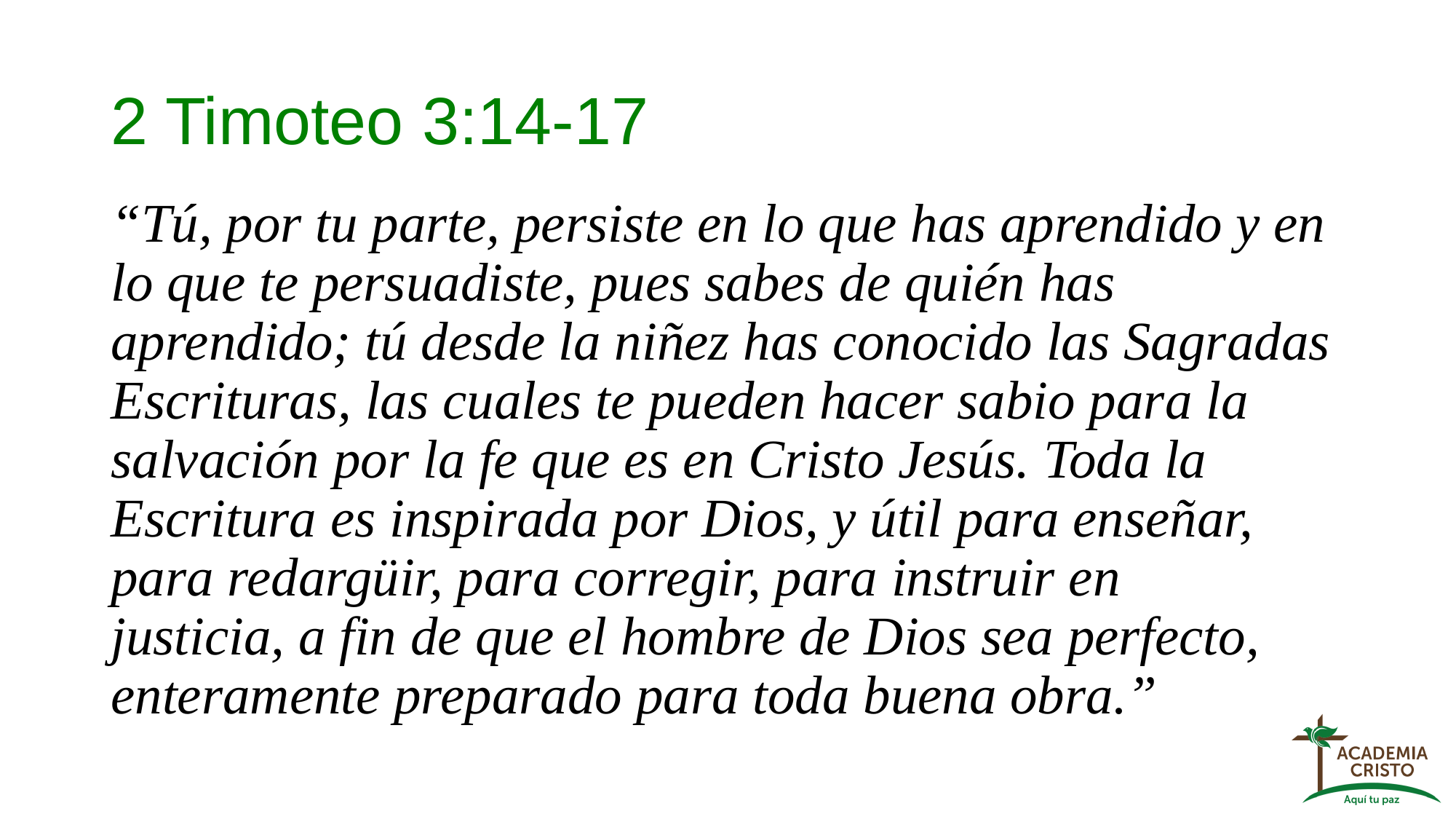

# 2 Timoteo 3:14-17
“Tú, por tu parte, persiste en lo que has aprendido y en lo que te persuadiste, pues sabes de quién has aprendido; tú desde la niñez has conocido las Sagradas Escrituras, las cuales te pueden hacer sabio para la salvación por la fe que es en Cristo Jesús. Toda la Escritura es inspirada por Dios, y útil para enseñar, para redargüir, para corregir, para instruir en justicia, a fin de que el hombre de Dios sea perfecto, enteramente preparado para toda buena obra.”